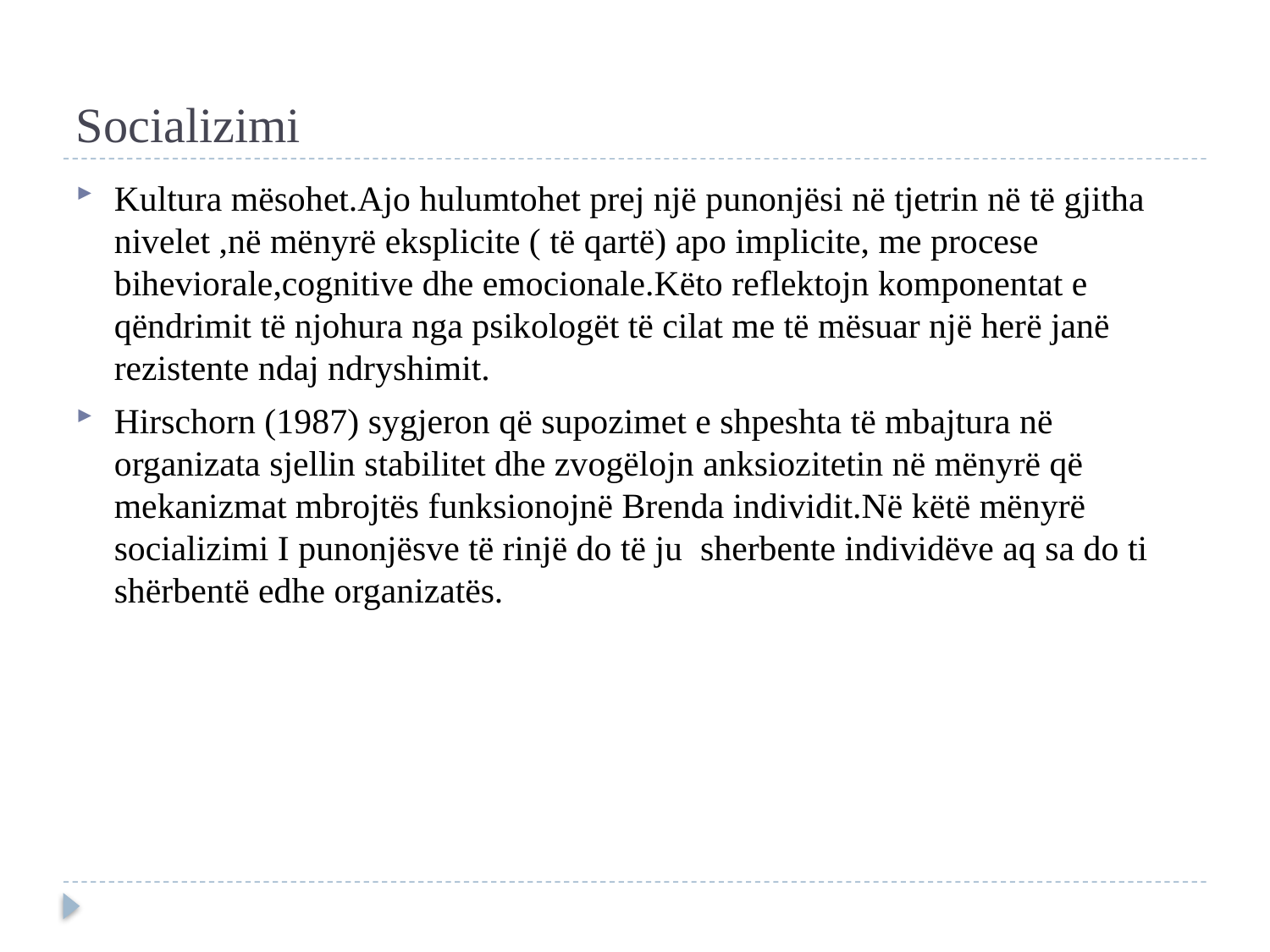

# Socializimi
Kultura mësohet.Ajo hulumtohet prej një punonjësi në tjetrin në të gjitha nivelet ,në mënyrë eksplicite ( të qartë) apo implicite, me procese biheviorale,cognitive dhe emocionale.Këto reflektojn komponentat e qëndrimit të njohura nga psikologët të cilat me të mësuar një herë janë rezistente ndaj ndryshimit.
Hirschorn (1987) sygjeron që supozimet e shpeshta të mbajtura në organizata sjellin stabilitet dhe zvogëlojn anksiozitetin në mënyrë që mekanizmat mbrojtës funksionojnë Brenda individit.Në këtë mënyrë socializimi I punonjësve të rinjë do të ju  sherbente individëve aq sa do ti shërbentë edhe organizatës.